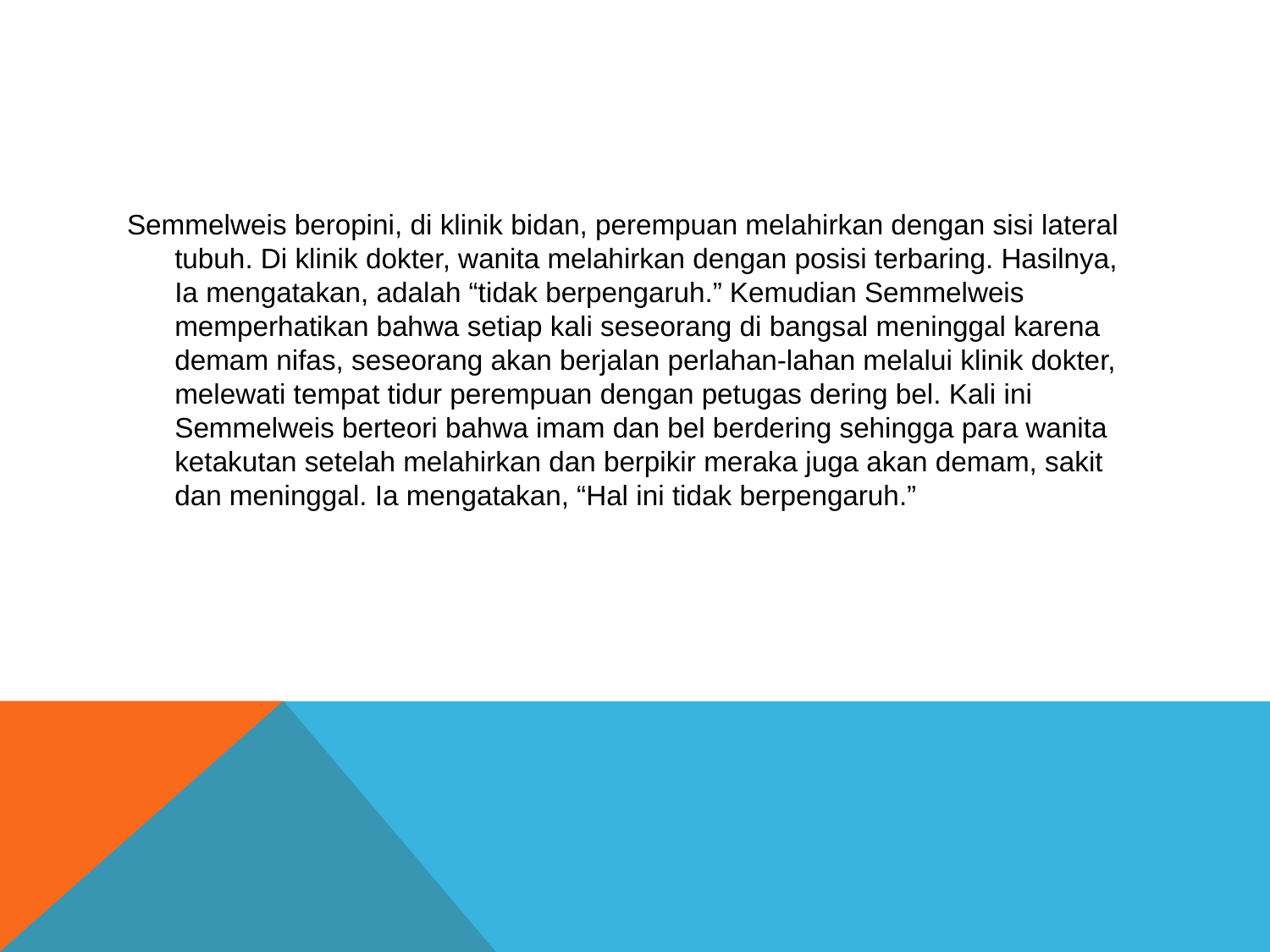

#

Semmelweis beropini, di klinik bidan, perempuan melahirkan dengan sisi lateral tubuh. Di klinik dokter, wanita melahirkan dengan posisi terbaring. Hasilnya, Ia mengatakan, adalah “tidak berpengaruh.” Kemudian Semmelweis memperhatikan bahwa setiap kali seseorang di bangsal meninggal karena demam nifas, seseorang akan berjalan perlahan-lahan melalui klinik dokter, melewati tempat tidur perempuan dengan petugas dering bel. Kali ini Semmelweis berteori bahwa imam dan bel berdering sehingga para wanita ketakutan setelah melahirkan dan berpikir meraka juga akan demam, sakit dan meninggal. Ia mengatakan, “Hal ini tidak berpengaruh.”